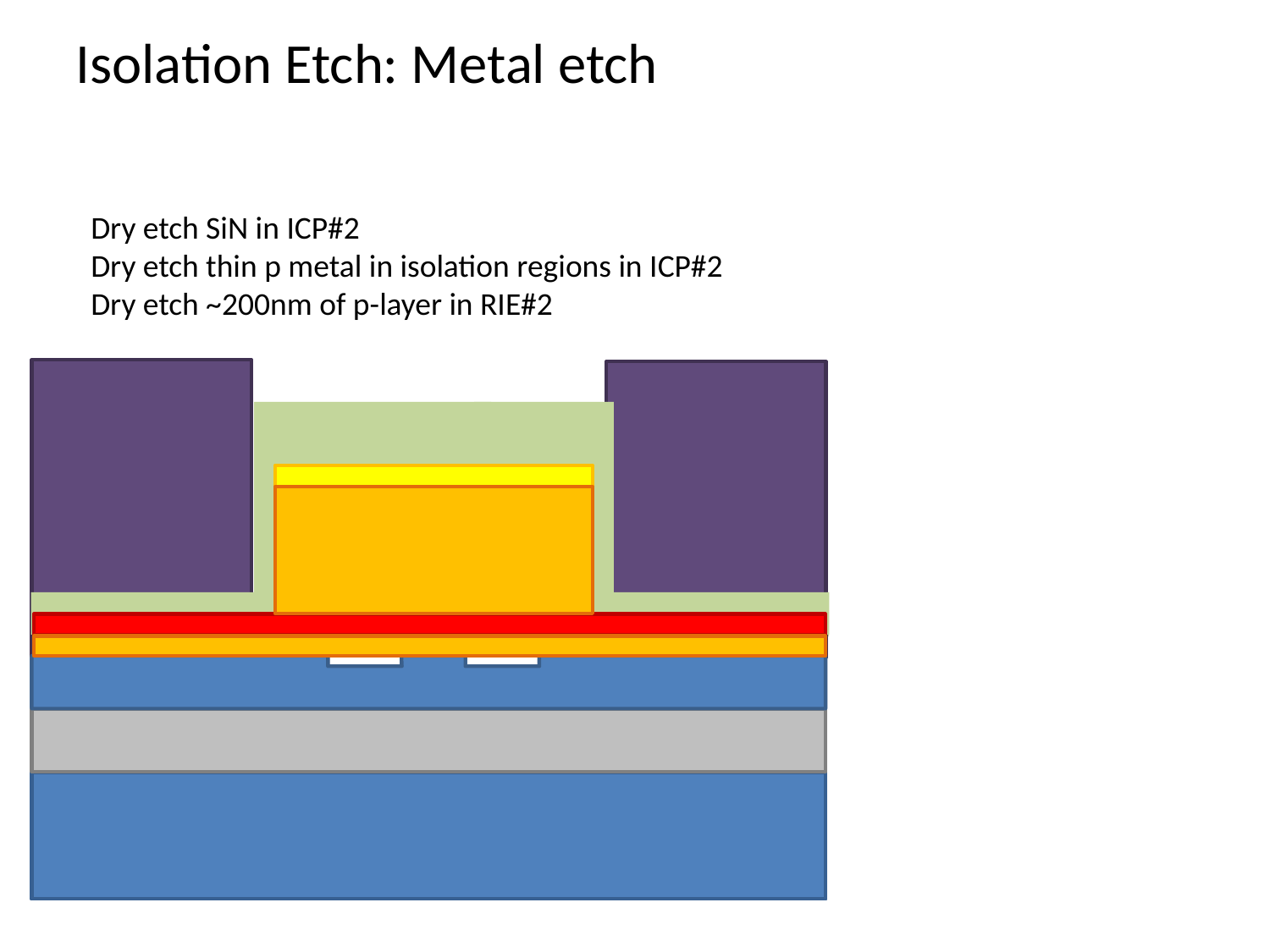

Isolation Etch: Metal etch
Dry etch SiN in ICP#2
Dry etch thin p metal in isolation regions in ICP#2
Dry etch ~200nm of p-layer in RIE#2